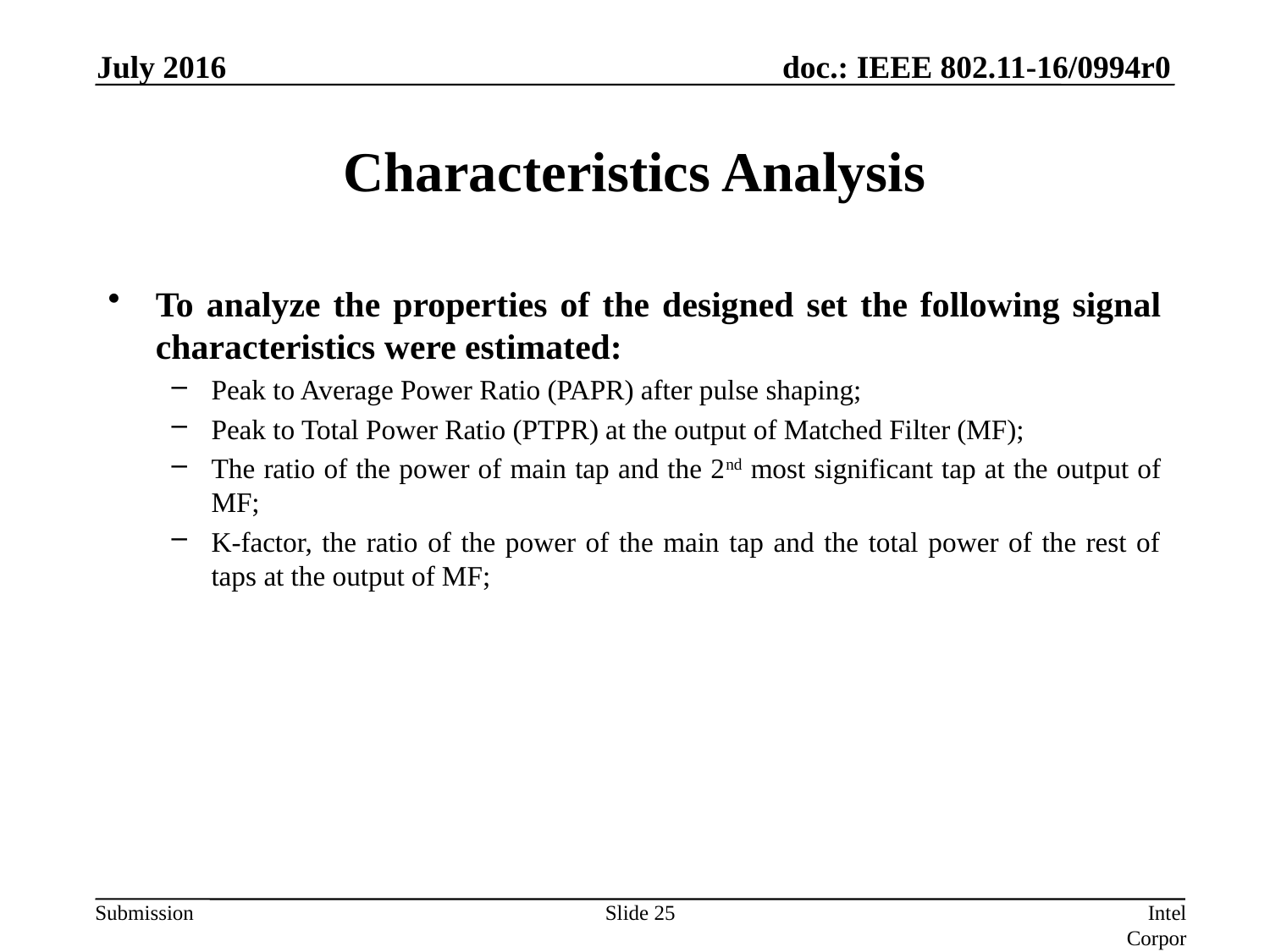

July 2016
# Characteristics Analysis
To analyze the properties of the designed set the following signal characteristics were estimated:
Peak to Average Power Ratio (PAPR) after pulse shaping;
Peak to Total Power Ratio (PTPR) at the output of Matched Filter (MF);
The ratio of the power of main tap and the 2nd most significant tap at the output of MF;
K-factor, the ratio of the power of the main tap and the total power of the rest of taps at the output of MF;
Slide 25
Intel Corporation